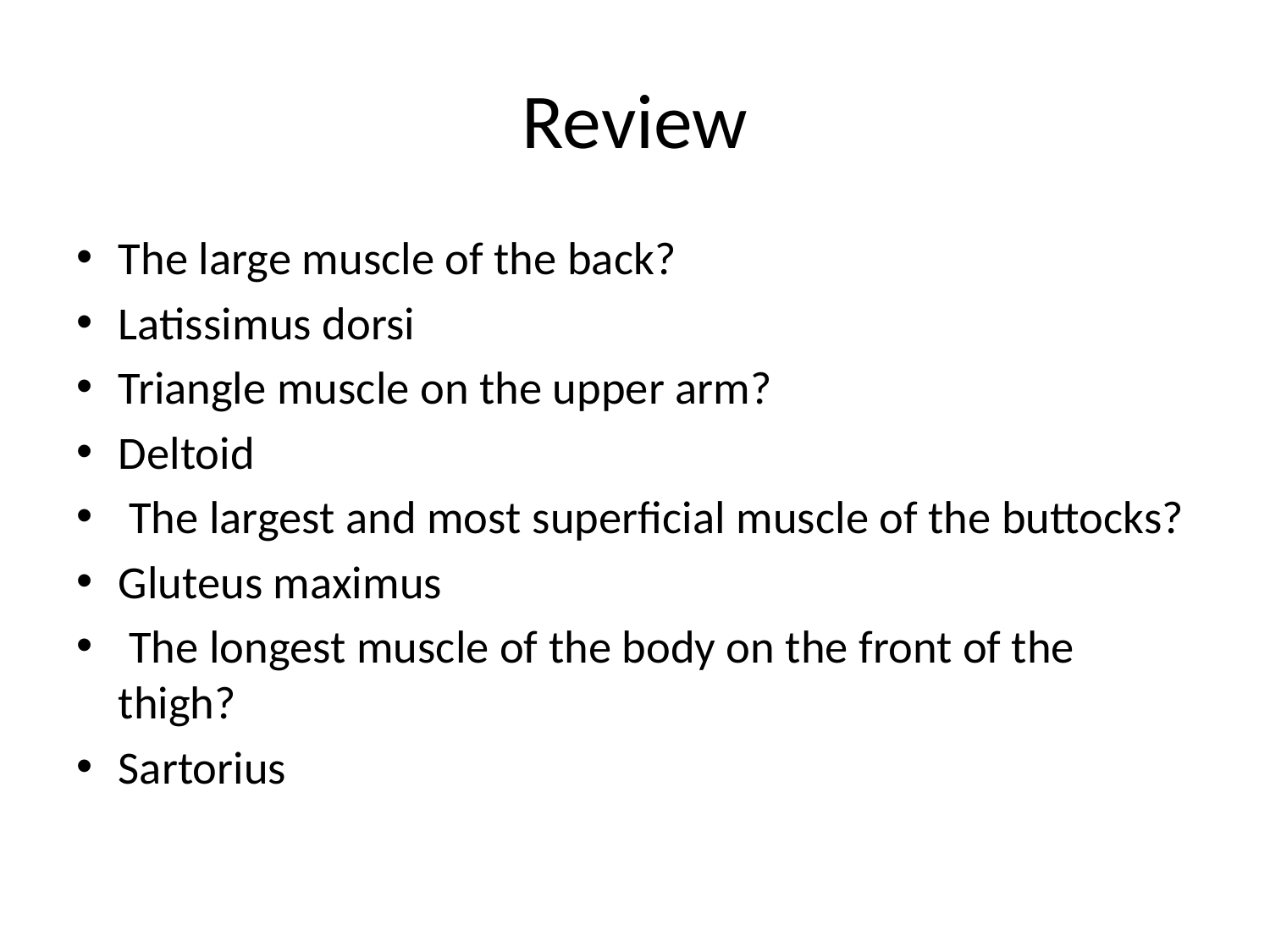

# Review
The large muscle of the back?
Latissimus dorsi
Triangle muscle on the upper arm?
Deltoid
 The largest and most superficial muscle of the buttocks?
Gluteus maximus
 The longest muscle of the body on the front of the thigh?
Sartorius